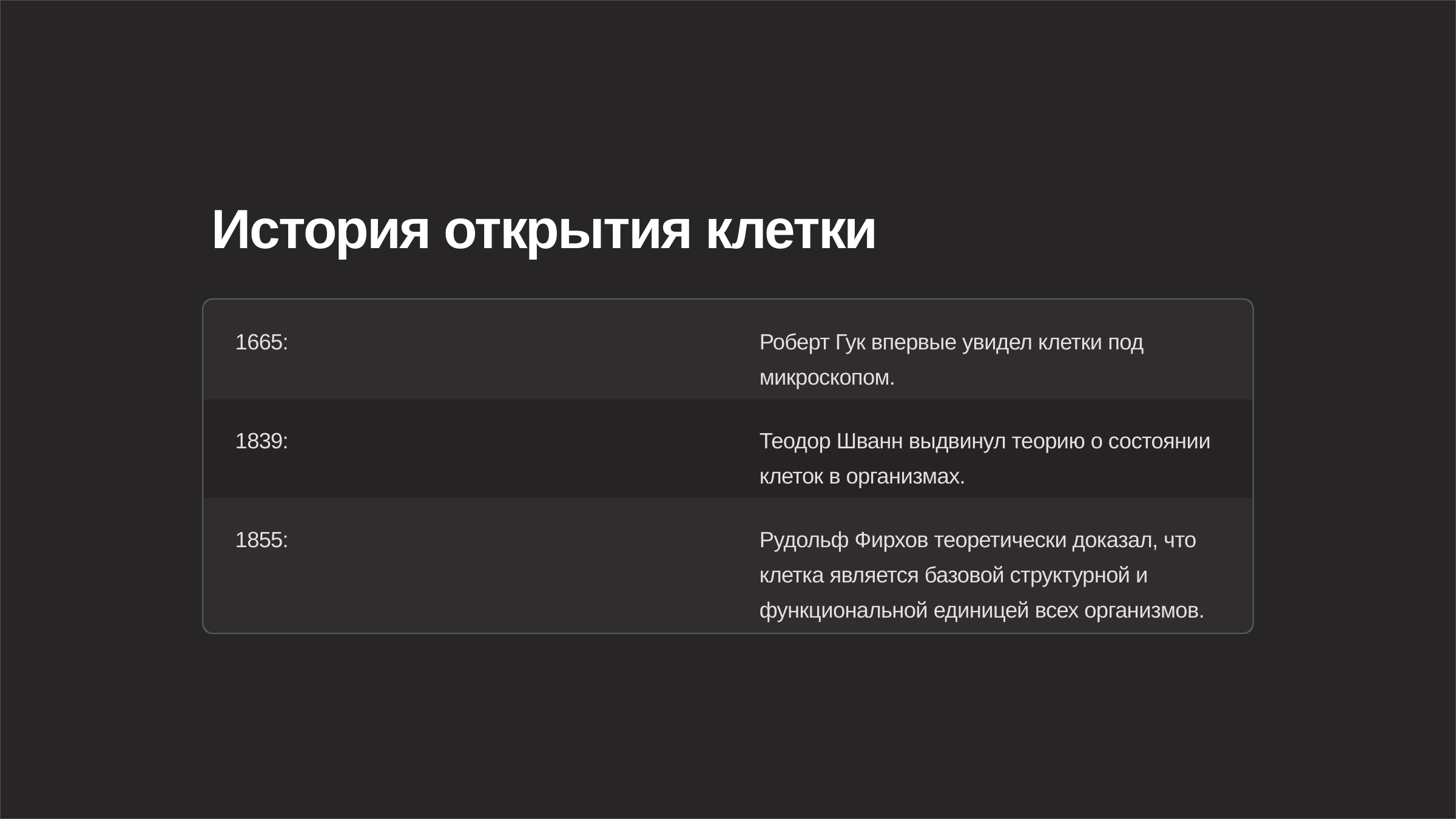

newUROKI.net
История открытия клетки

1665:
Роберт Гук впервые увидел клетки под микроскопом.

1839:
Теодор Шванн выдвинул теорию о состоянии клеток в организмах.

1855:
Рудольф Фирхов теоретически доказал, что клетка является базовой структурной и функциональной единицей всех организмов.